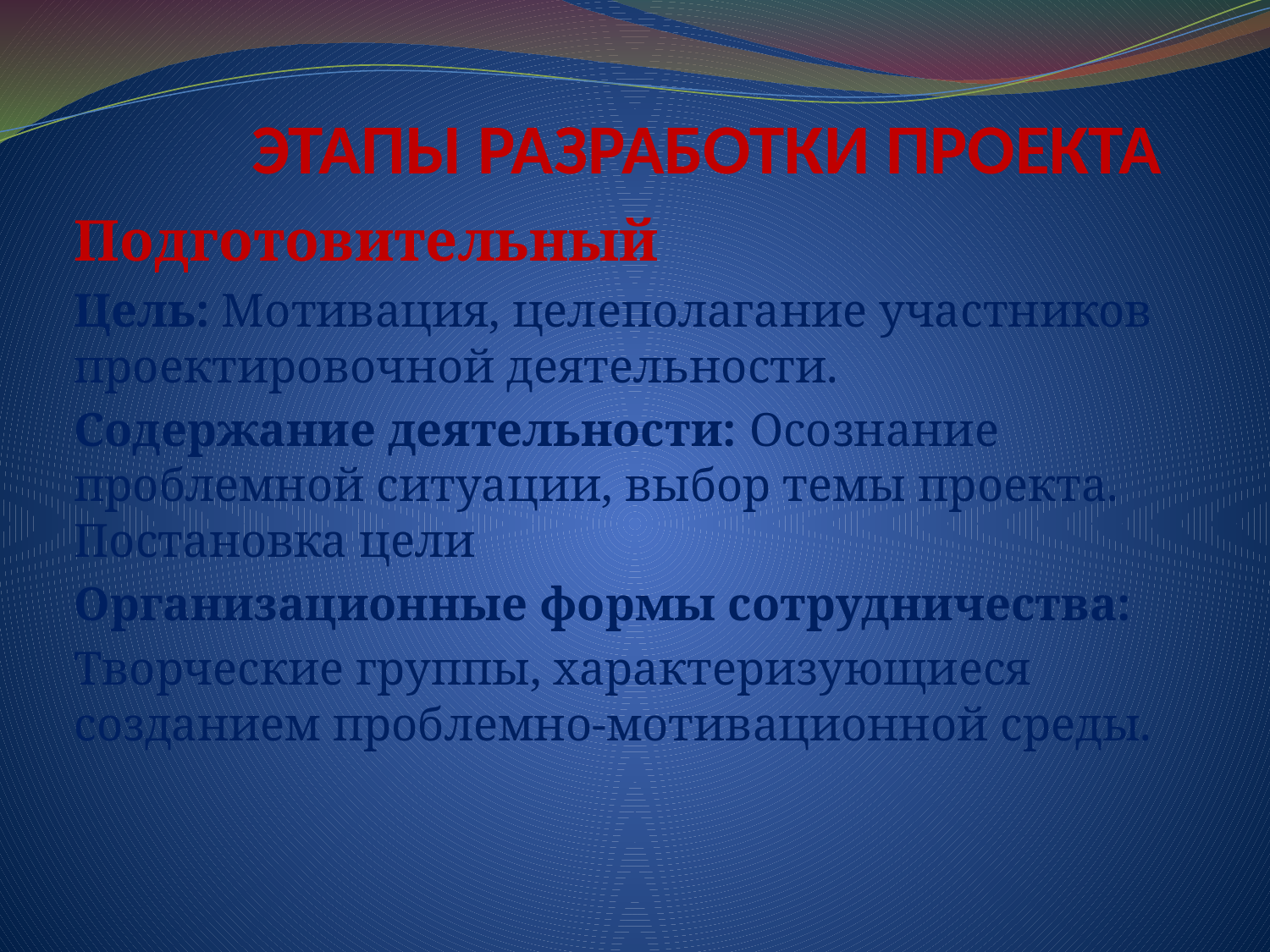

# ЭТАПЫ РАЗРАБОТКИ ПРОЕКТА
Подготовительный
Цель: Мотивация, целеполагание участников проектировочной деятельности.
Содержание деятельности: Осознание проблемной ситуации, выбор темы проекта. Постановка цели
Организационные формы сотрудничества:
Творческие группы, характеризующиеся созданием проблемно-мотивационной среды.